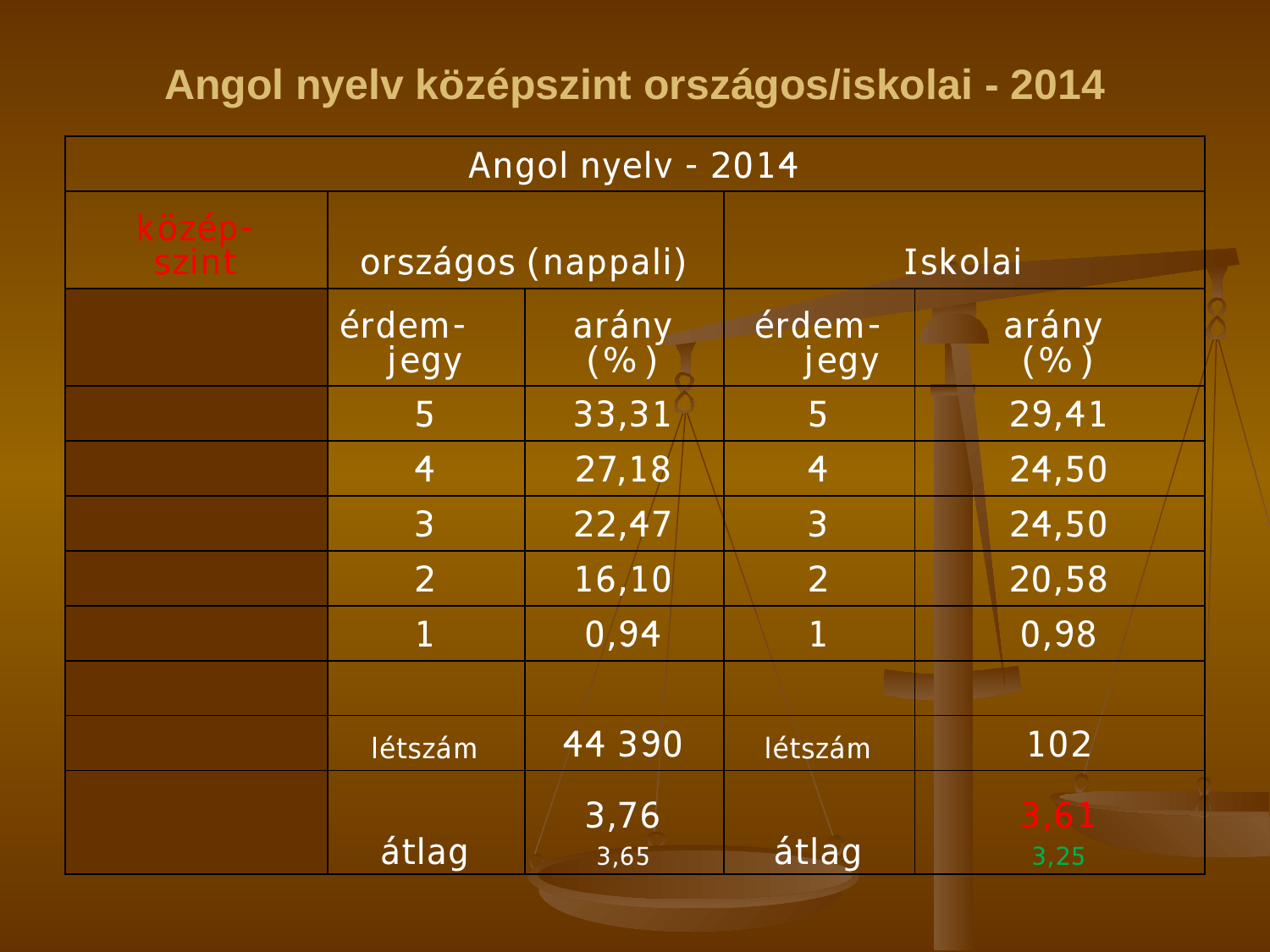

# Angol nyelv középszint országos/iskolai - 2014
| Angol nyelv - 2014 |  |  |  |  |
| --- | --- | --- | --- | --- |
| közép- szint | országos (nappali) |  | Iskolai |  |
|  | érdem- jegy | arány (%) | érdem-jegy | arány (%) |
|  | 5 | 33,31 | 5 | 29,41 |
|  | 4 | 27,18 | 4 | 24,50 |
|  | 3 | 22,47 | 3 | 24,50 |
|  | 2 | 16,10 | 2 | 20,58 |
|  | 1 | 0,94 | 1 | 0,98 |
|  |  |  |  |  |
|  | létszám | 44 390 | létszám | 102 |
|  | átlag | 3,76 3,65 | átlag | 3,61 3,25 |